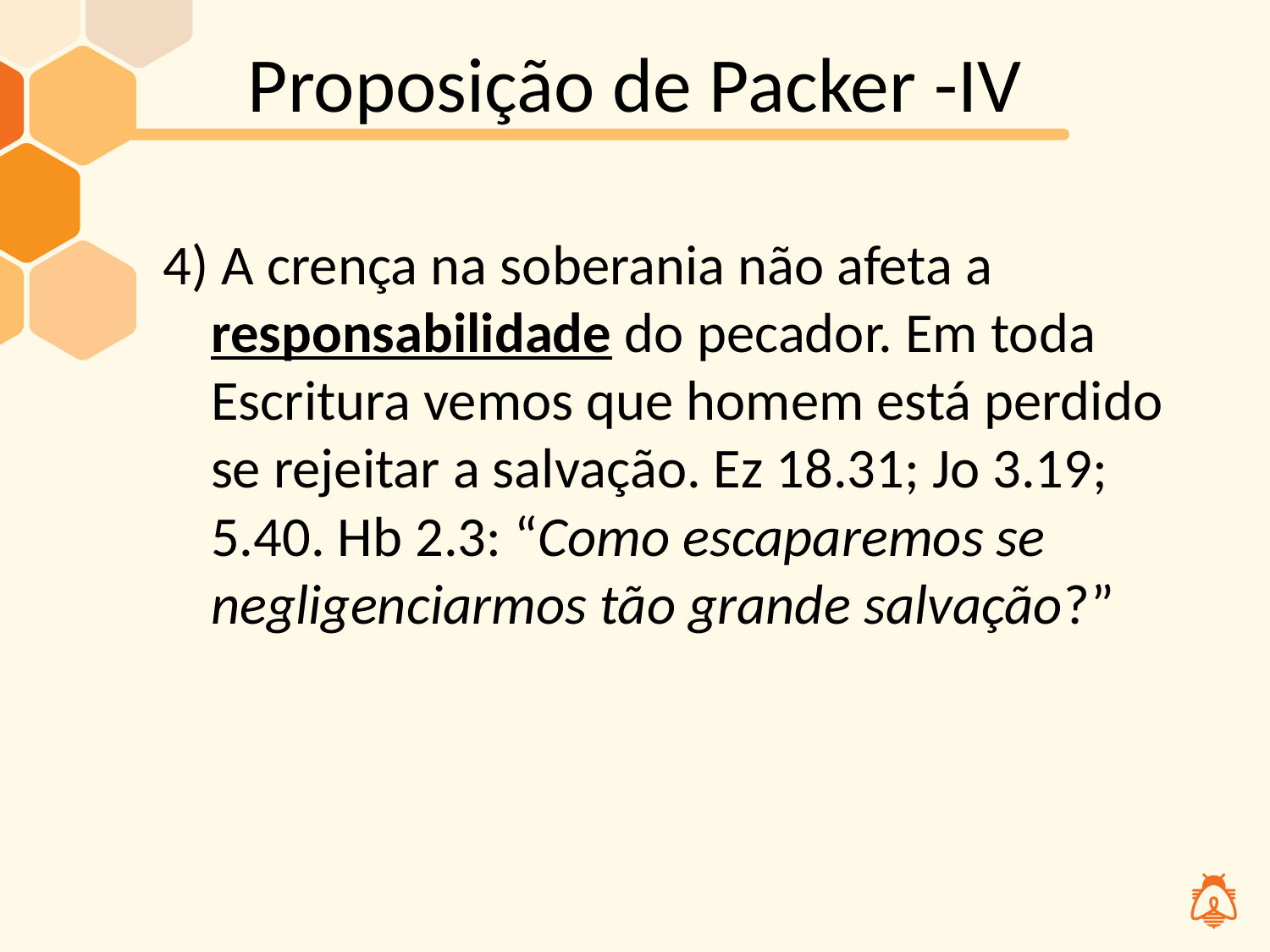

# Proposição de Packer -IV
4) A crença na soberania não afeta a responsabilidade do pecador. Em toda Escritura vemos que homem está perdido se rejeitar a salvação. Ez 18.31; Jo 3.19; 5.40. Hb 2.3: “Como escaparemos se negligenciarmos tão grande salvação?”